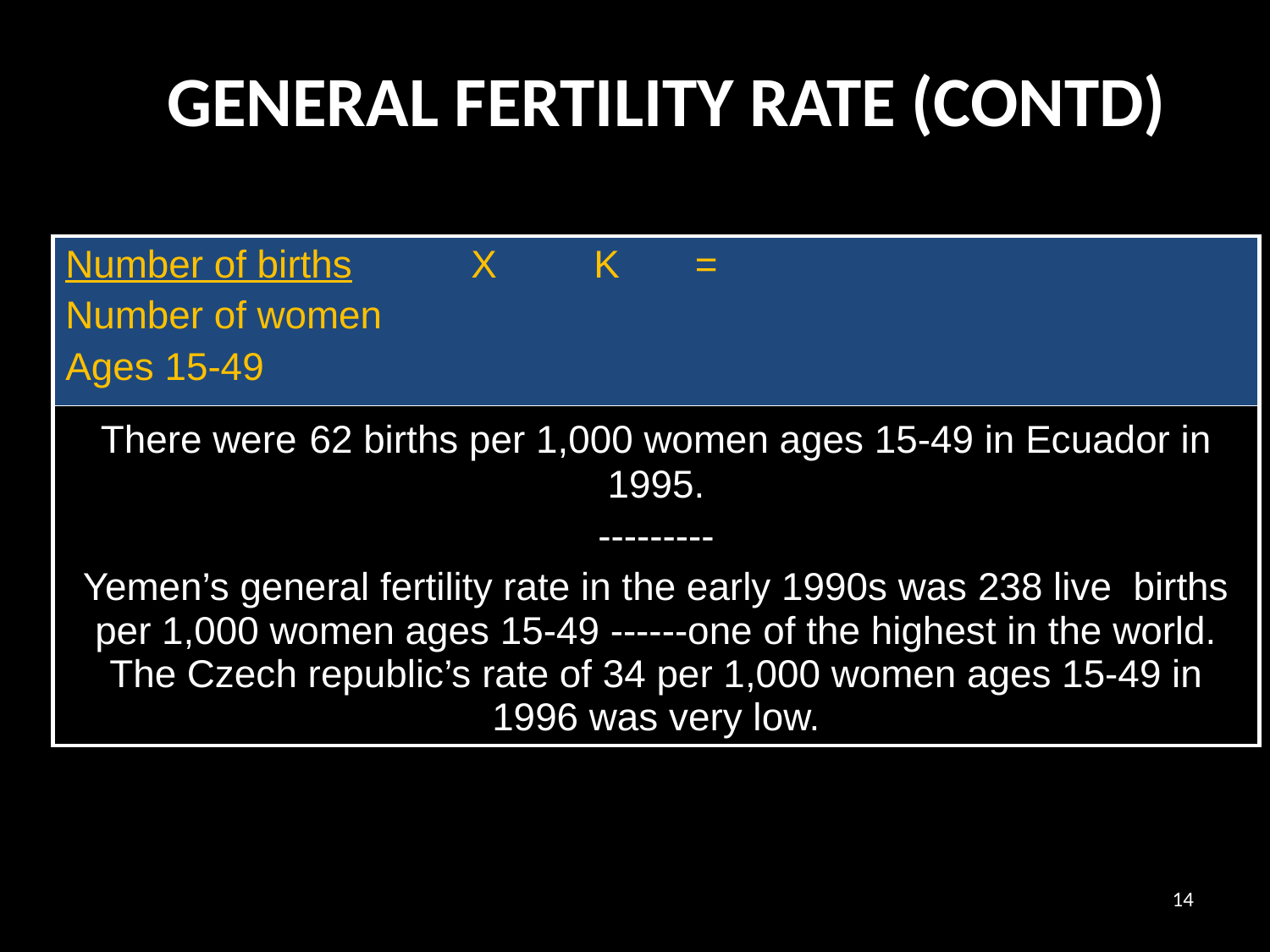

# GENERAL FERTILITY RATE (CONTD)
| Number of births X K = Number of women Ages 15-49 |
| --- |
| There were 62 births per 1,000 women ages 15-49 in Ecuador in 1995. --------- Yemen’s general fertility rate in the early 1990s was 238 live births per 1,000 women ages 15-49 ------one of the highest in the world. The Czech republic’s rate of 34 per 1,000 women ages 15-49 in 1996 was very low. |
14